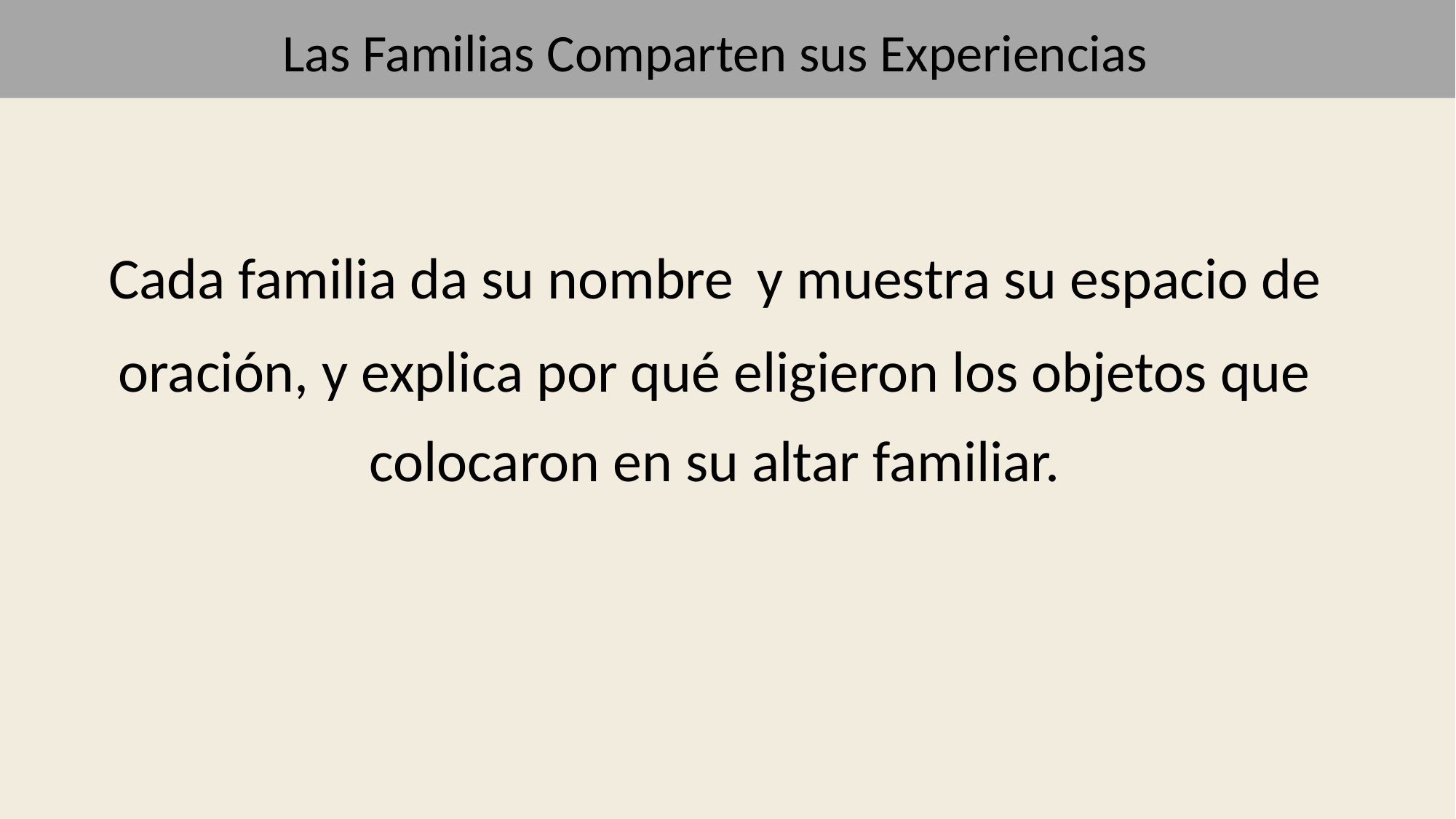

# Las Familias Comparten sus Experiencias
Cada familia da su nombre y muestra su espacio de oración, y explica por qué eligieron los objetos que colocaron en su altar familiar.